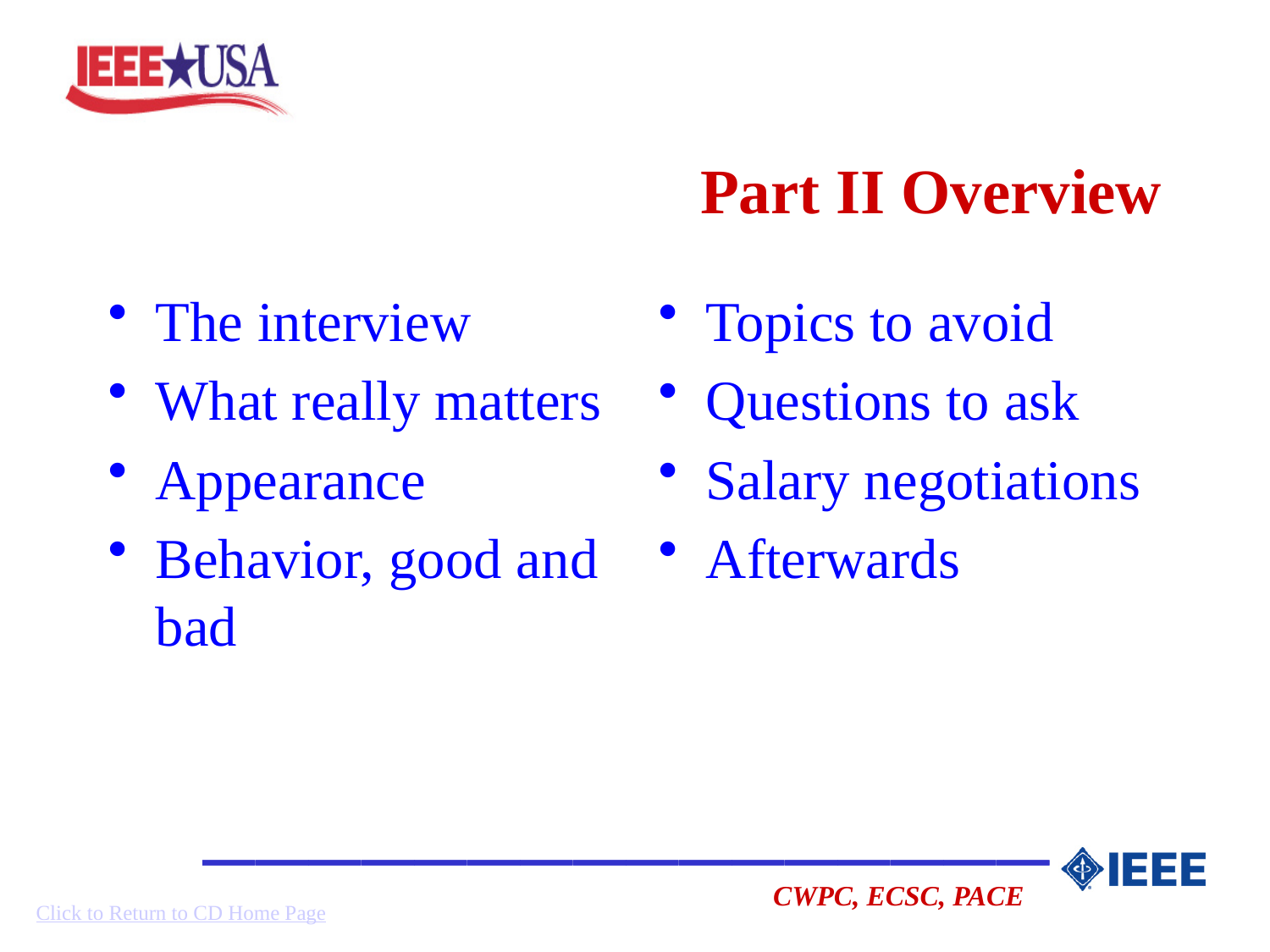

# Part II Overview
The interview
What really matters
Appearance
Behavior, good and bad

Topics to avoid
Questions to ask
Salary negotiations
Afterwards